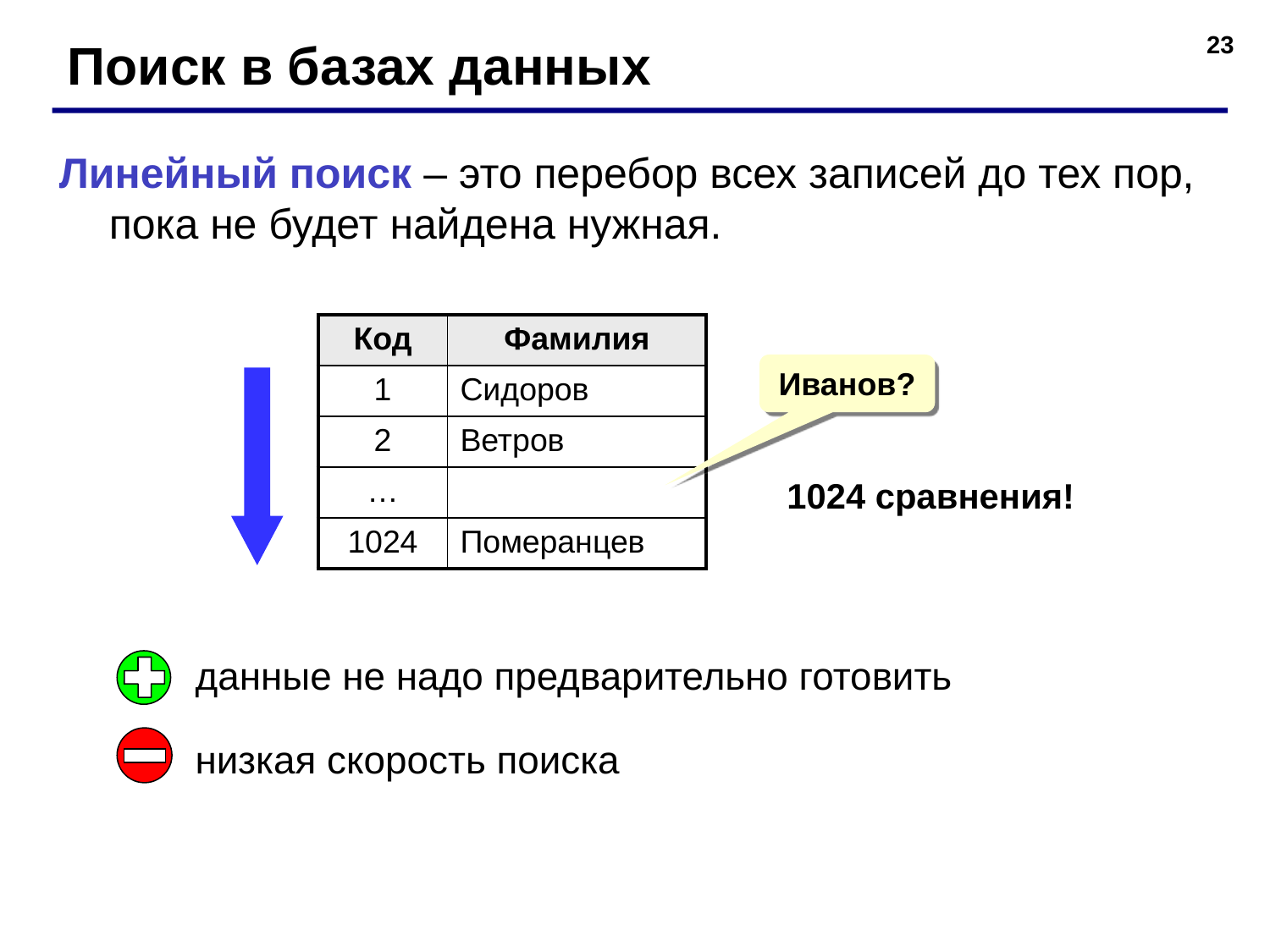

23
Поиск в базах данных

Линейный поиск – это перебор всех записей до тех пор, пока не будет найдена нужная.
| Код | Фамилия |
| --- | --- |
| 1 | Сидоров |
| 2 | Ветров |
| … |  |
| 1024 | Померанцев |
Иванов?

1024 сравнения!
данные не надо предварительно готовить

низкая скорость поиска